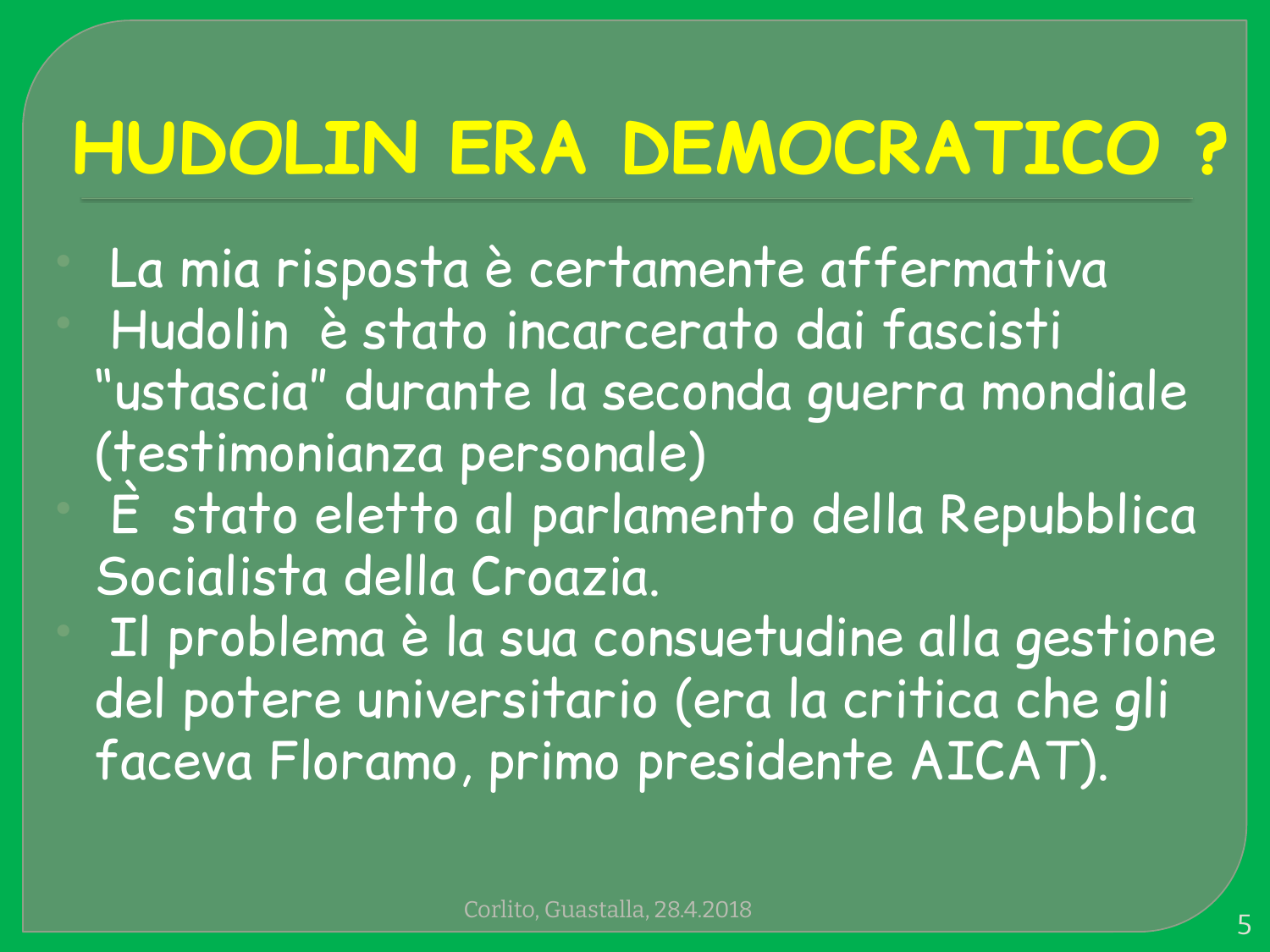

# HUDOLIN ERA DEMOCRATICO ?
 La mia risposta è certamente affermativa
 Hudolin  è stato incarcerato dai fascisti    “ustascia” durante la seconda guerra mondiale (testimonianza personale)
 È  stato eletto al parlamento della Repubblica Socialista della Croazia.
 Il problema è la sua consuetudine alla gestione del potere universitario (era la critica che gli faceva Floramo, primo presidente AICAT).
Corlito, Guastalla, 28.4.2018
5